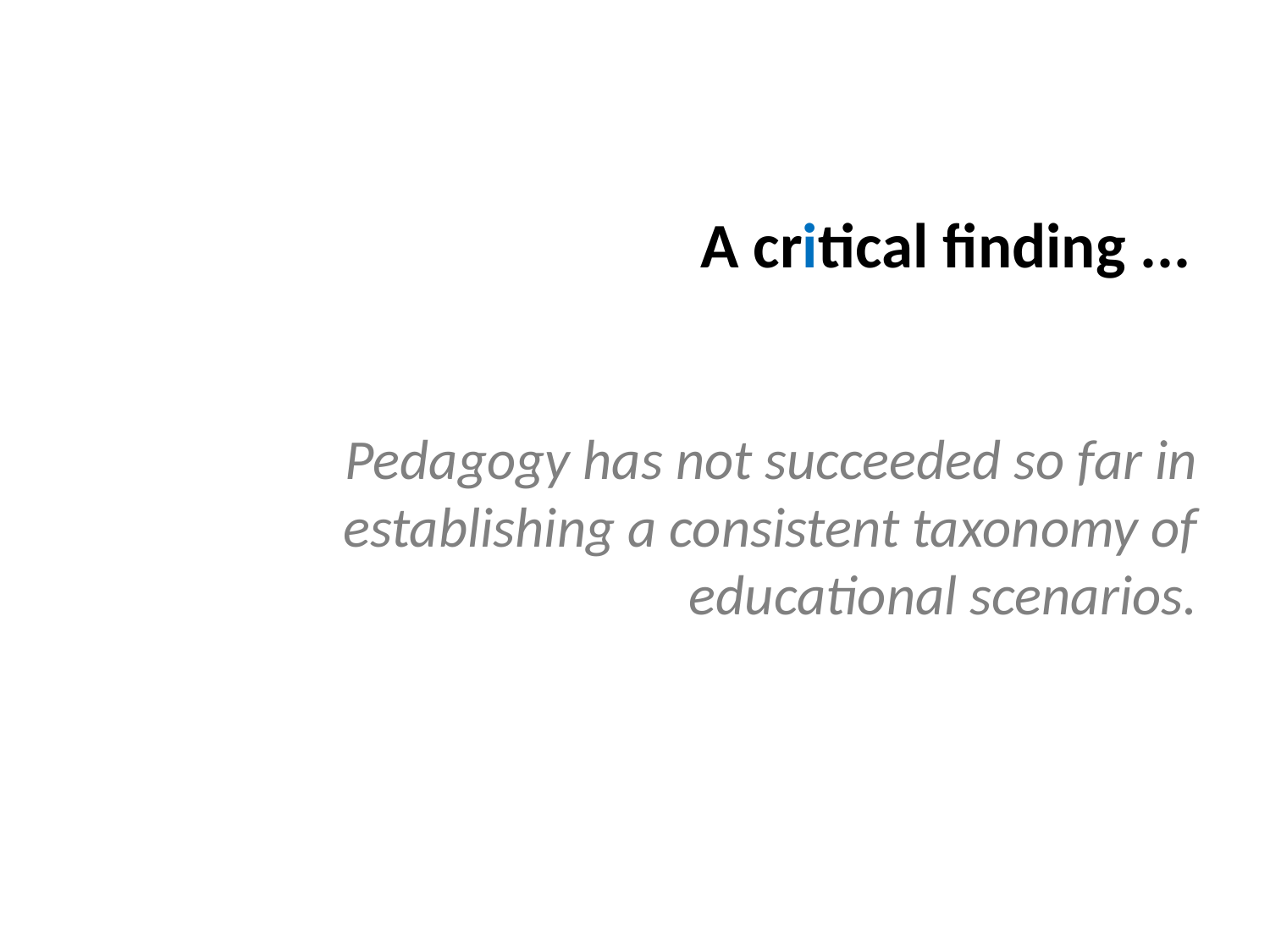

A critical finding ...
Pedagogy has not succeeded so far in establishing a consistent taxonomy of educational scenarios.